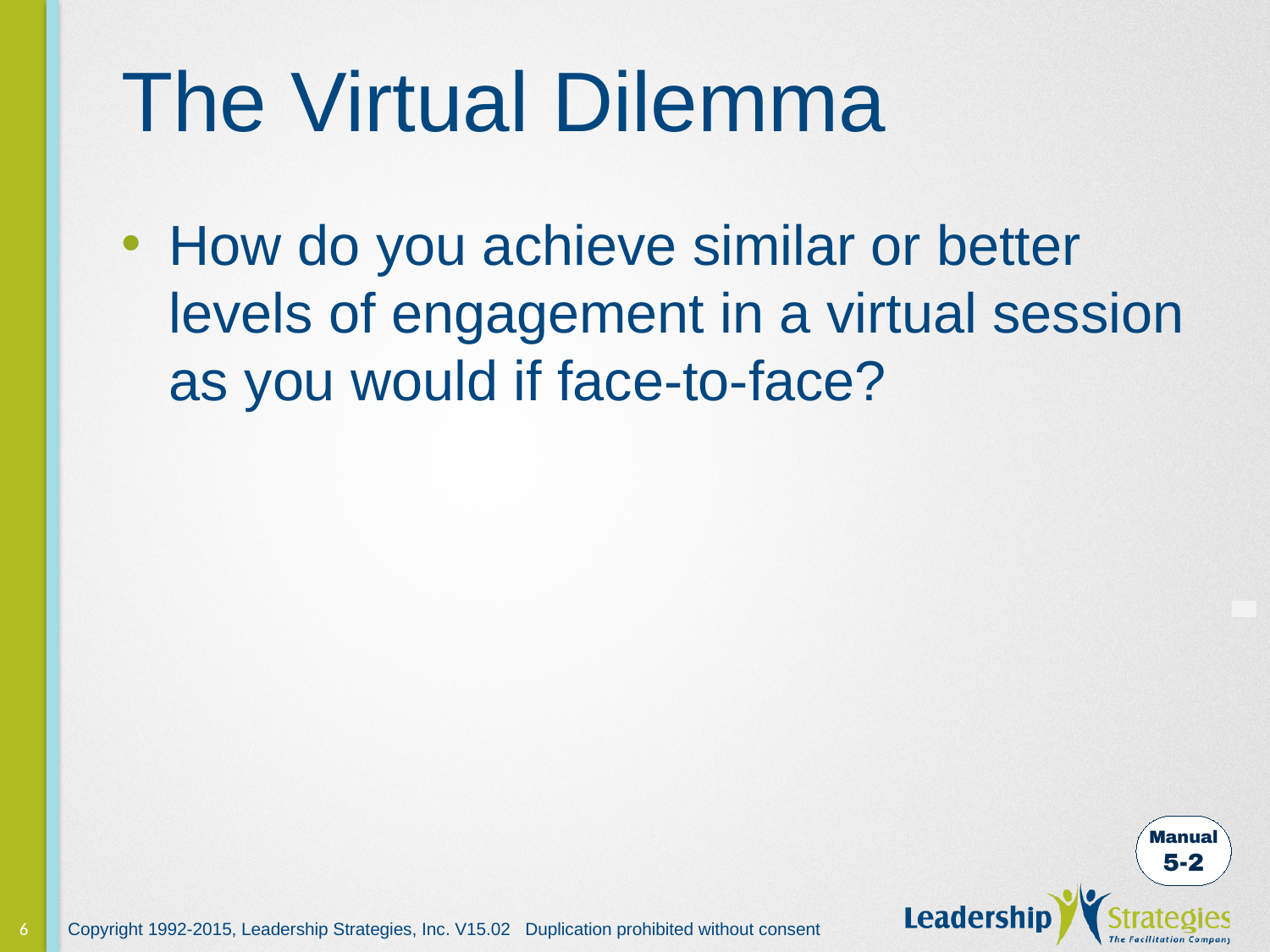

# The Virtual Dilemma
How do you achieve similar or better levels of engagement in a virtual session as you would if face-to-face?

-
Manual
5-2
6